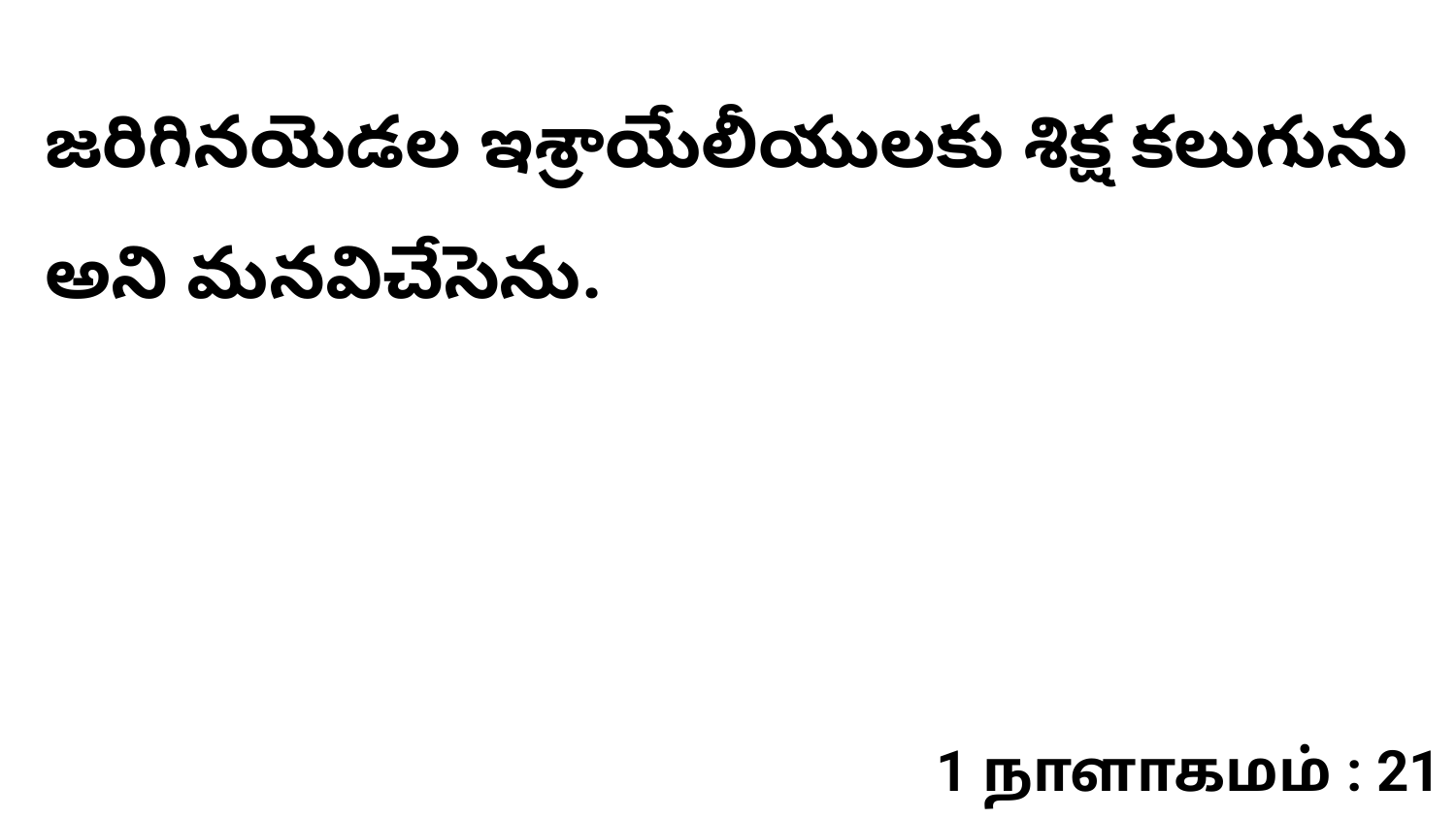

జరిగినయెడల ఇశ్రాయేలీయులకు శిక్ష కలుగును అని మనవిచేసెను.
1 நாளாகமம் : 21